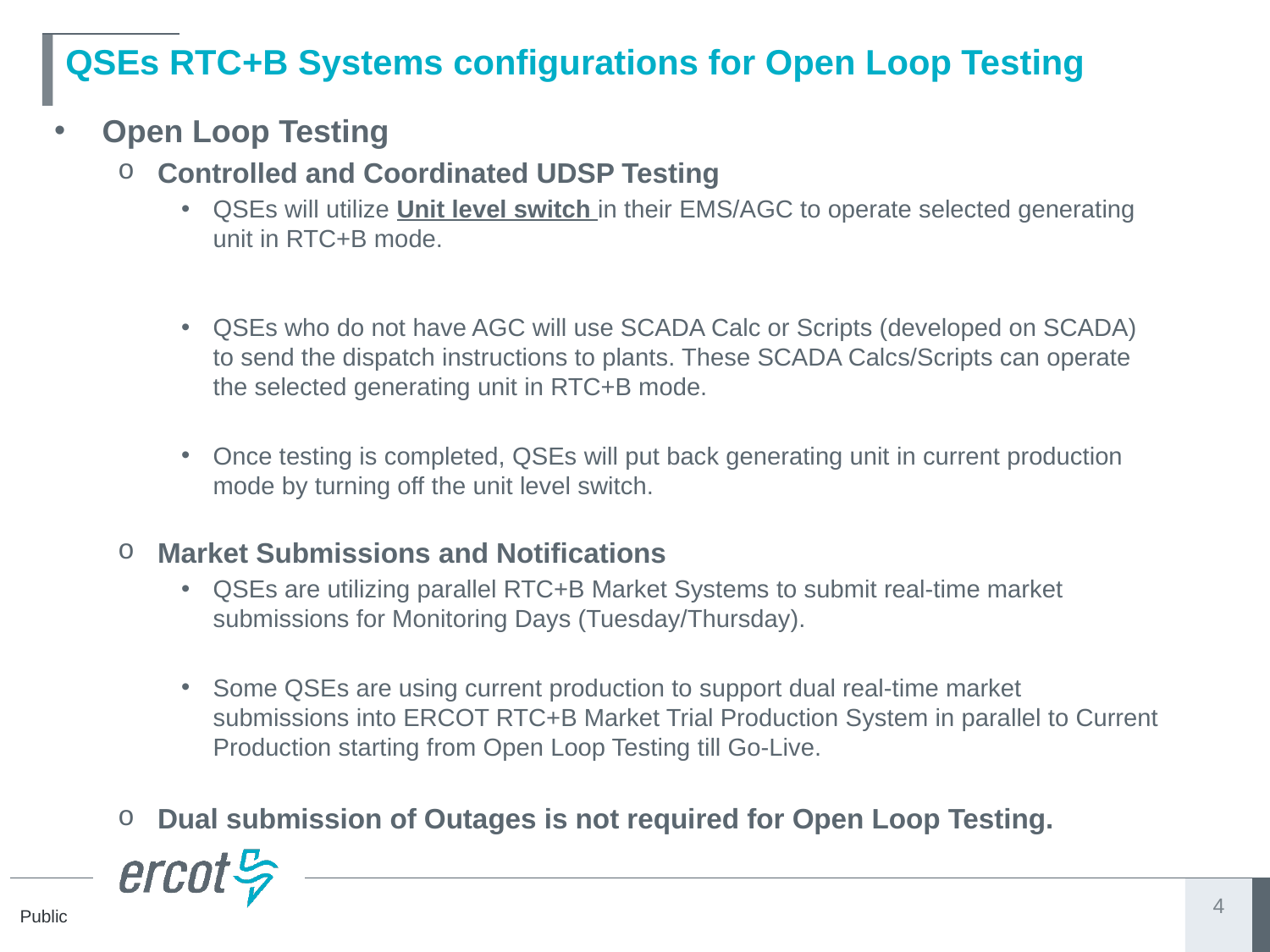

# QSEs RTC+B Systems configurations for Open Loop Testing
Open Loop Testing
Controlled and Coordinated UDSP Testing
QSEs will utilize Unit level switch in their EMS/AGC to operate selected generating unit in RTC+B mode.

QSEs who do not have AGC will use SCADA Calc or Scripts (developed on SCADA) to send the dispatch instructions to plants. These SCADA Calcs/Scripts can operate the selected generating unit in RTC+B mode.

Once testing is completed, QSEs will put back generating unit in current production mode by turning off the unit level switch.

Market Submissions and Notifications
QSEs are utilizing parallel RTC+B Market Systems to submit real-time market submissions for Monitoring Days (Tuesday/Thursday).

Some QSEs are using current production to support dual real-time market submissions into ERCOT RTC+B Market Trial Production System in parallel to Current Production starting from Open Loop Testing till Go-Live.

Dual submission of Outages is not required for Open Loop Testing.

4